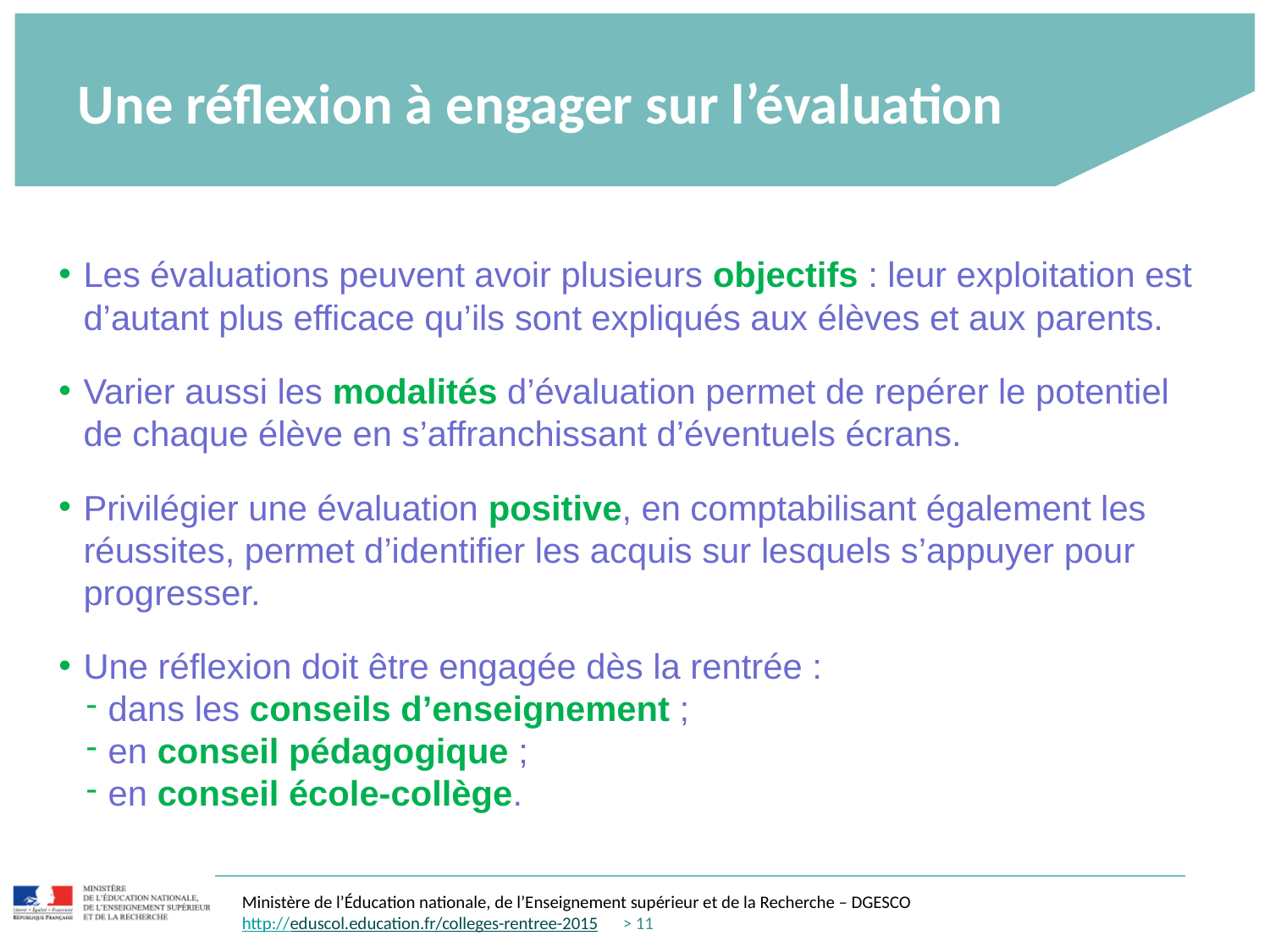

# Une réflexion à engager sur l’évaluation
Les évaluations peuvent avoir plusieurs objectifs : leur exploitation est d’autant plus efficace qu’ils sont expliqués aux élèves et aux parents.
Varier aussi les modalités d’évaluation permet de repérer le potentiel de chaque élève en s’affranchissant d’éventuels écrans.
Privilégier une évaluation positive, en comptabilisant également les réussites, permet d’identifier les acquis sur lesquels s’appuyer pour progresser.
Une réflexion doit être engagée dès la rentrée :
dans les conseils d’enseignement ;
en conseil pédagogique ;
en conseil école-collège.